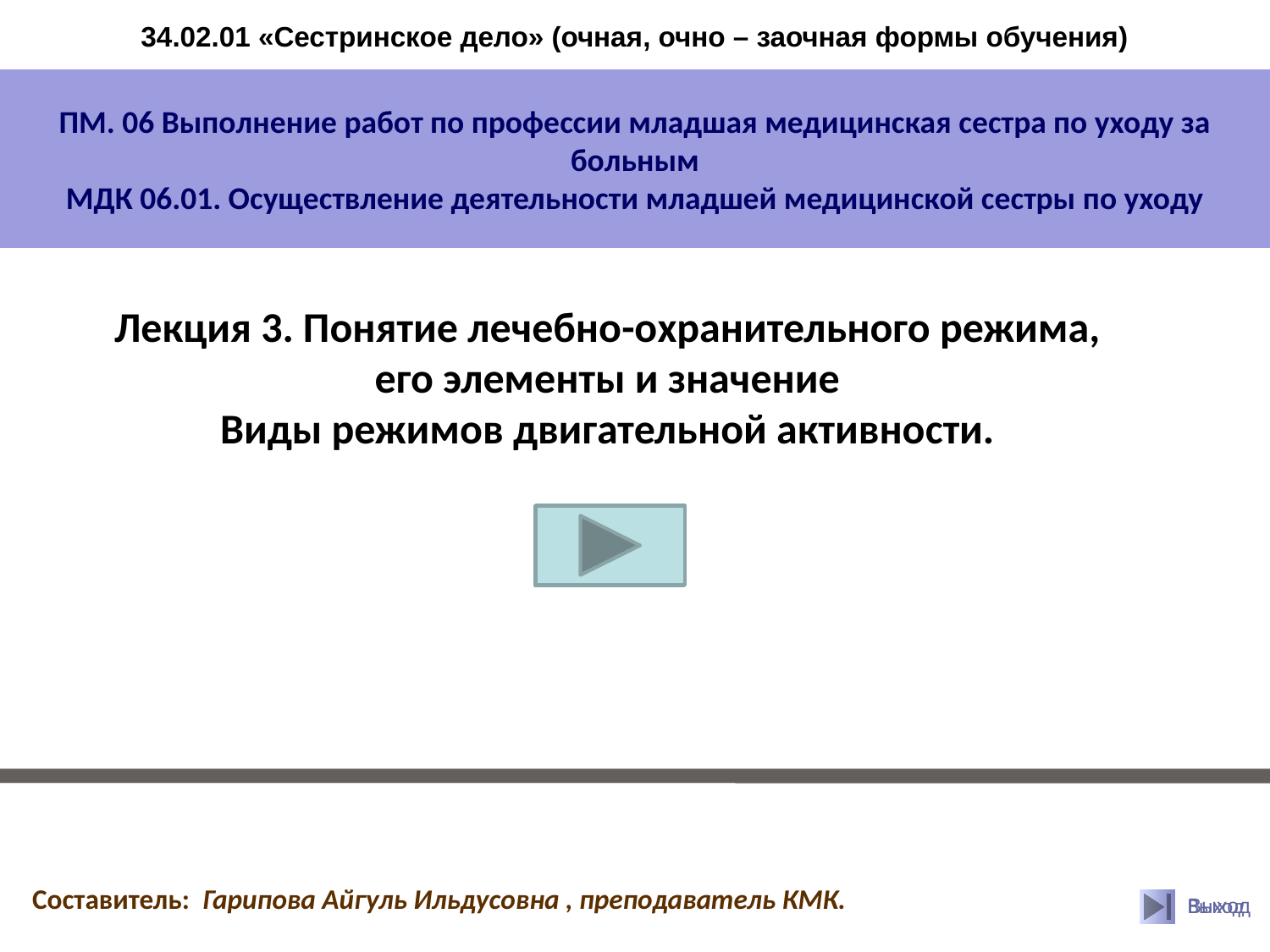

34.02.01 «Сестринское дело» (очная, очно – заочная формы обучения)

ПМ. 06 Выполнение работ по профессии младшая медицинская сестра по уходу за больным
МДК 06.01. Осуществление деятельности младшей медицинской сестры по уходу

Лекция 3. Понятие лечебно-охранительного режима, его элементы и значение
 Виды режимов двигательной активности.

Составитель:  Гарипова Айгуль Ильдусовна , преподаватель КМК.
Выход